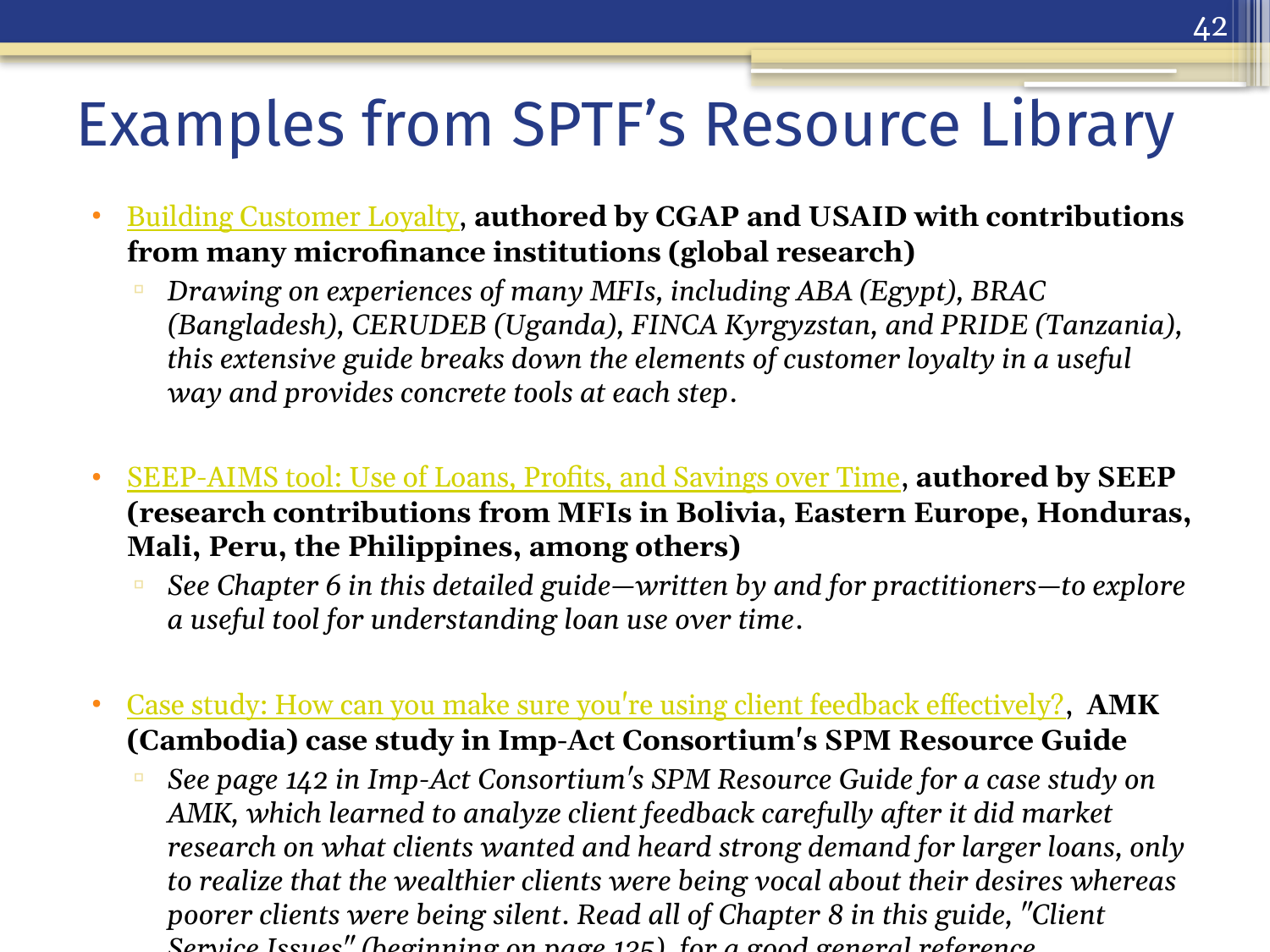

42
# Examples from SPTF’s Resource Library

Building Customer Loyalty, authored by CGAP and USAID with contributions from many microfinance institutions (global research)
Drawing on experiences of many MFIs, including ABA (Egypt), BRAC (Bangladesh), CERUDEB (Uganda), FINCA Kyrgyzstan, and PRIDE (Tanzania), this extensive guide breaks down the elements of customer loyalty in a useful way and provides concrete tools at each step.

SEEP-AIMS tool: Use of Loans, Profits, and Savings over Time, authored by SEEP (research contributions from MFIs in Bolivia, Eastern Europe, Honduras, Mali, Peru, the Philippines, among others)
See Chapter 6 in this detailed guide—written by and for practitioners—to explore a useful tool for understanding loan use over time.

Case study: How can you make sure you're using client feedback effectively?,  AMK (Cambodia) case study in Imp-Act Consortium's SPM Resource Guide
See page 142 in Imp-Act Consortium's SPM Resource Guide for a case study on AMK, which learned to analyze client feedback carefully after it did market research on what clients wanted and heard strong demand for larger loans, only to realize that the wealthier clients were being vocal about their desires whereas poorer clients were being silent. Read all of Chapter 8 in this guide, "Client Service Issues" (beginning on page 135), for a good general reference.